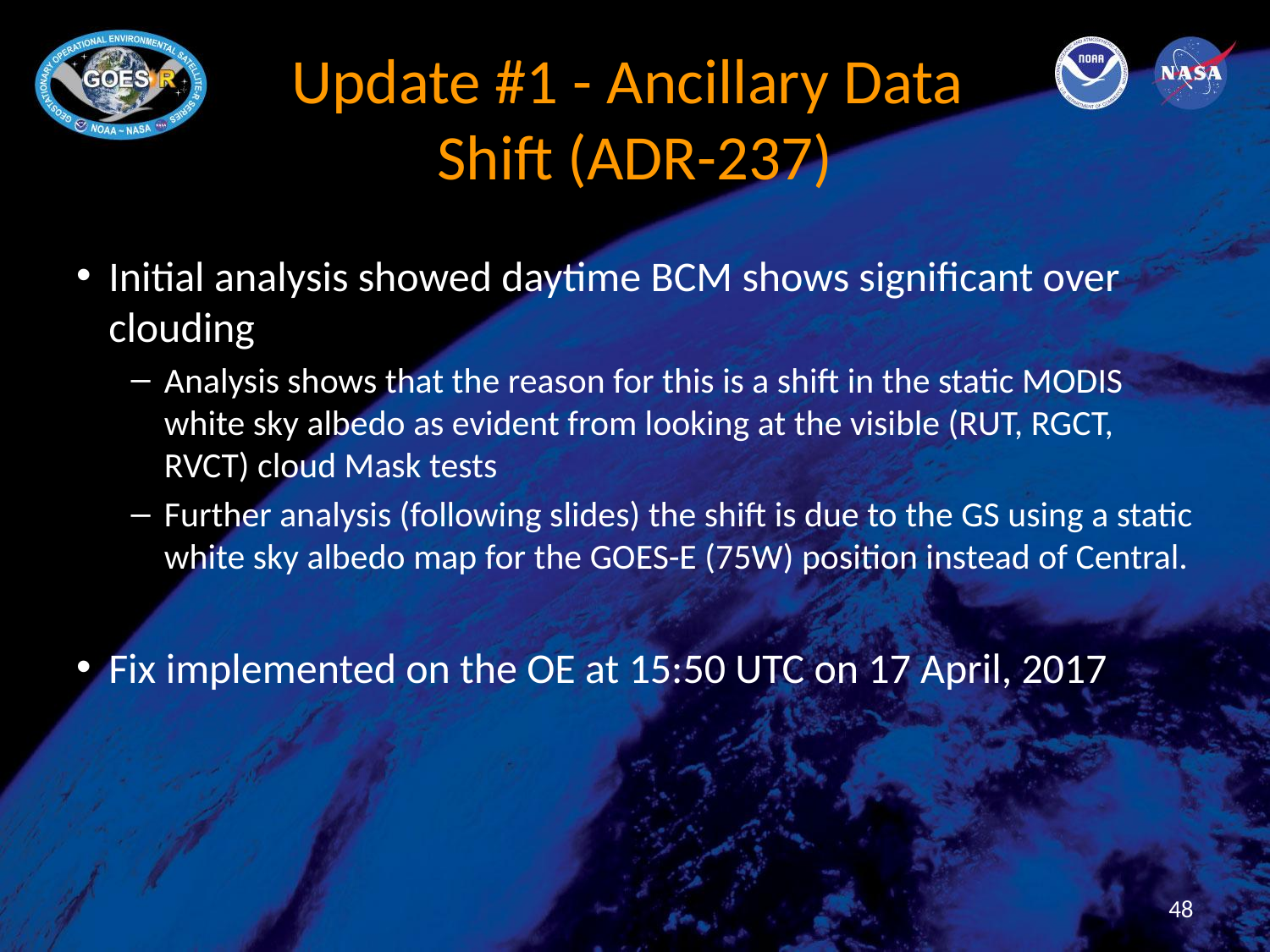

# Update #1 - Ancillary Data
Shift (ADR-237)
Initial analysis showed daytime BCM shows significant over clouding
Analysis shows that the reason for this is a shift in the static MODIS white sky albedo as evident from looking at the visible (RUT, RGCT, RVCT) cloud Mask tests
Further analysis (following slides) the shift is due to the GS using a static white sky albedo map for the GOES-E (75W) position instead of Central.

Fix implemented on the OE at 15:50 UTC on 17 April, 2017

48